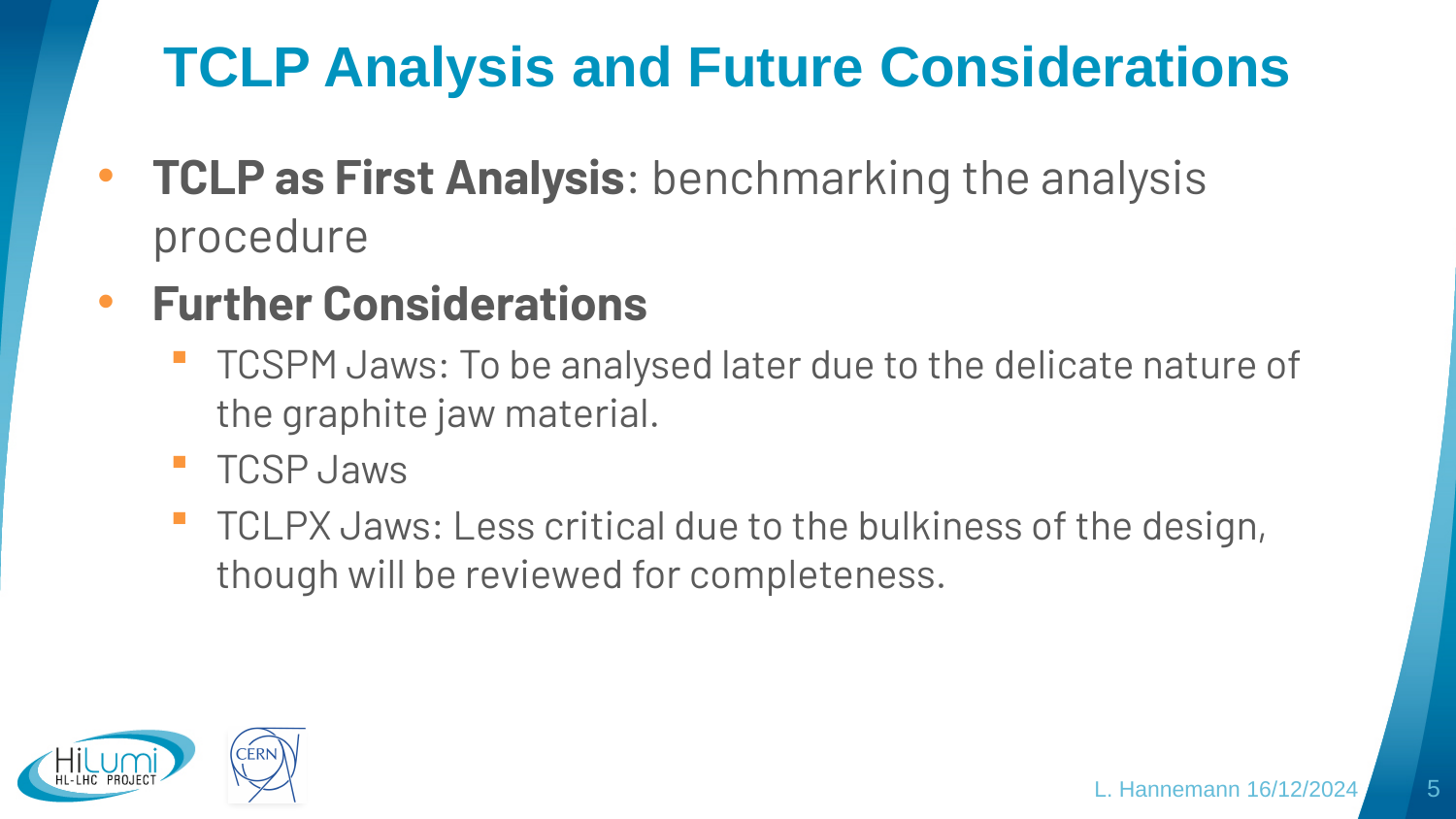

# TCLP Analysis and Future Considerations
TCLP as First Analysis: benchmarking the analysis procedure
Further Considerations
TCSPM Jaws: To be analysed later due to the delicate nature of the graphite jaw material.
TCSP Jaws
TCLPX Jaws: Less critical due to the bulkiness of the design, though will be reviewed for completeness.
L. Hannemann 16/12/2024
5